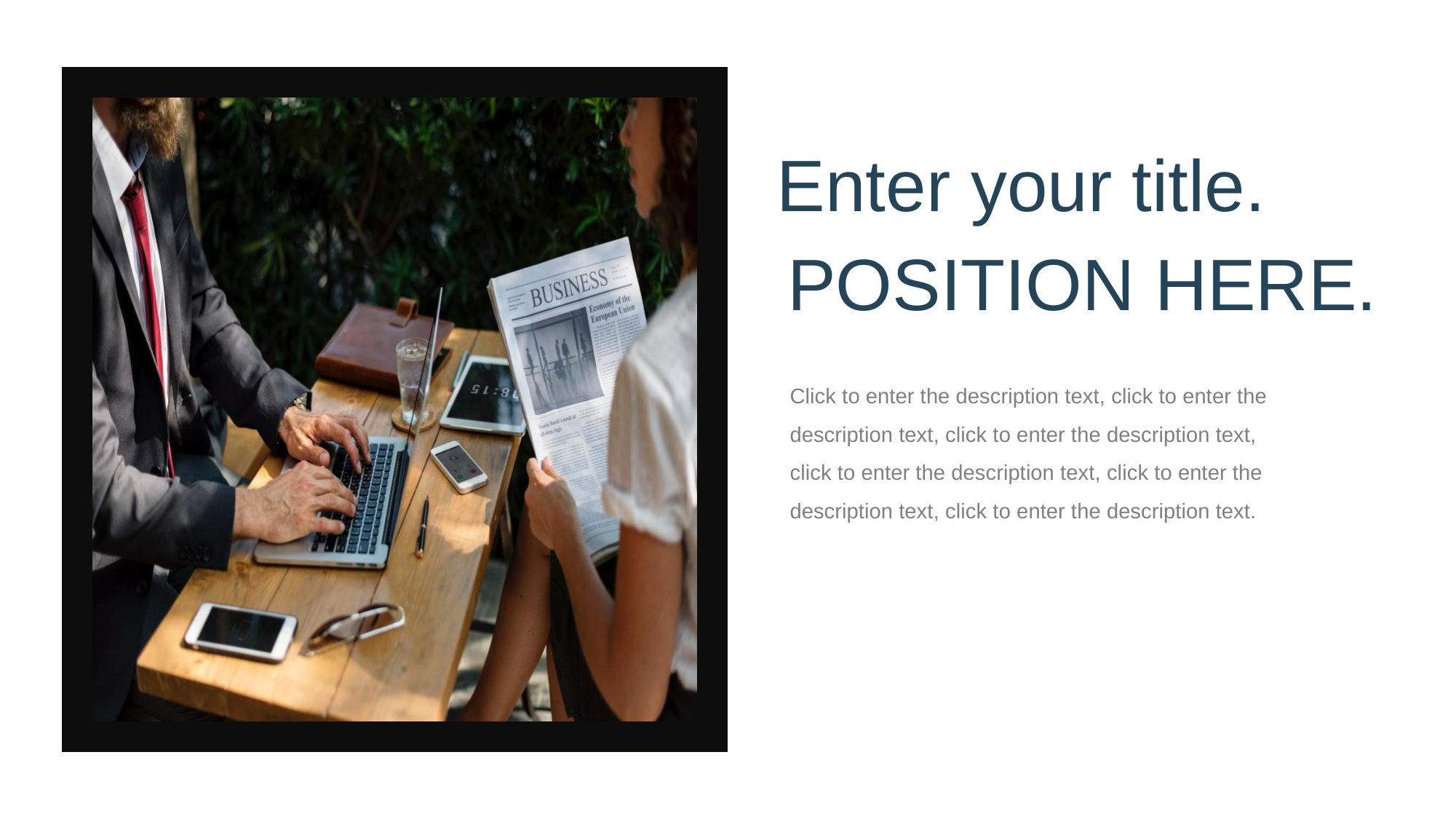

Enter your title.
POSITION HERE.
Click to enter the description text, click to enter the description text, click to enter the description text, click to enter the description text, click to enter the description text, click to enter the description text.